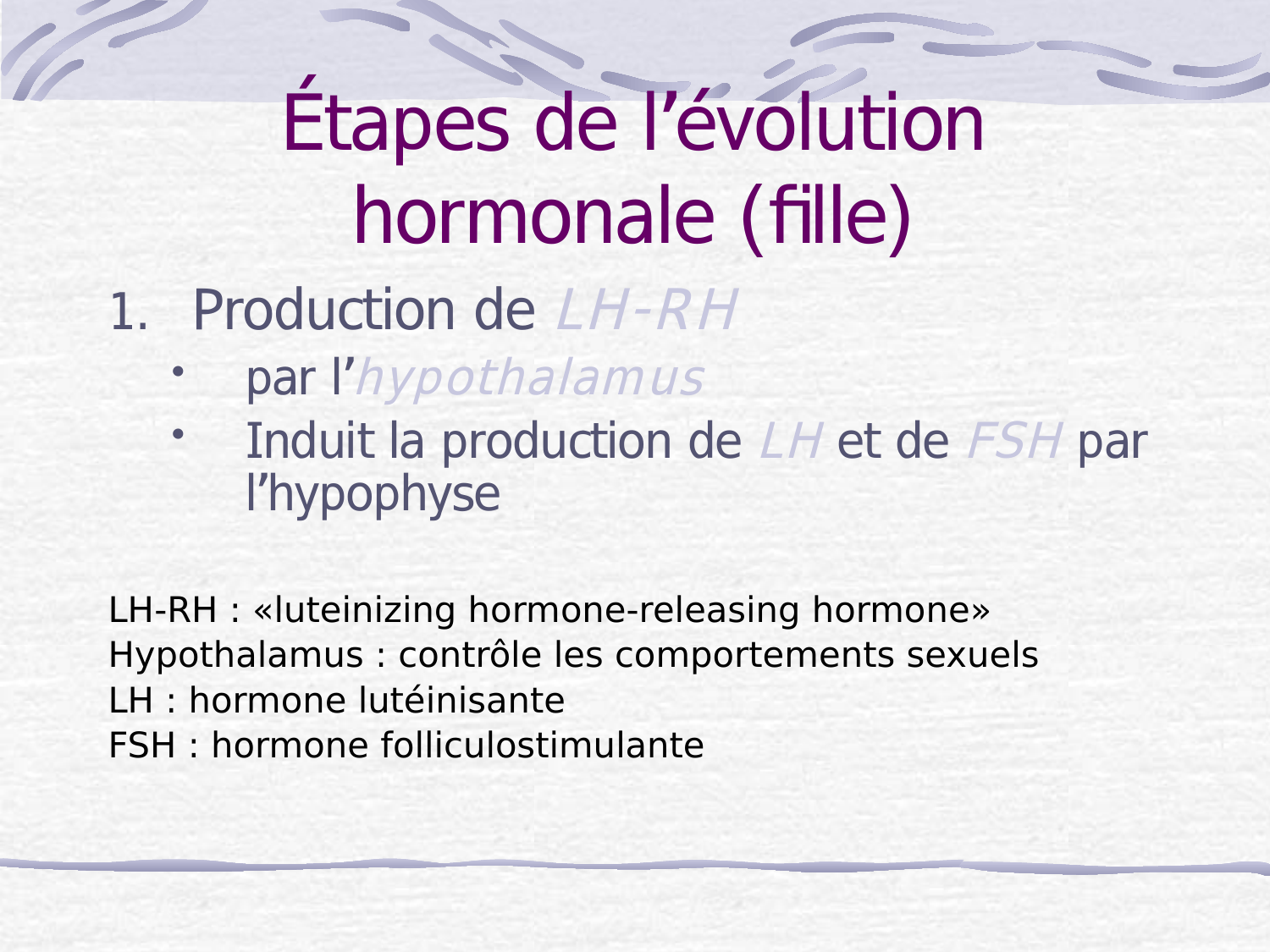

# Étapes de l’évolution hormonale (fille)
Production de LH-RH
par l’hypothalamus
Induit la production de LH et de FSH par l’hypophyse

LH-RH : «luteinizing hormone-releasing hormone»
Hypothalamus : contrôle les comportements sexuels
LH : hormone lutéinisante
FSH : hormone folliculostimulante